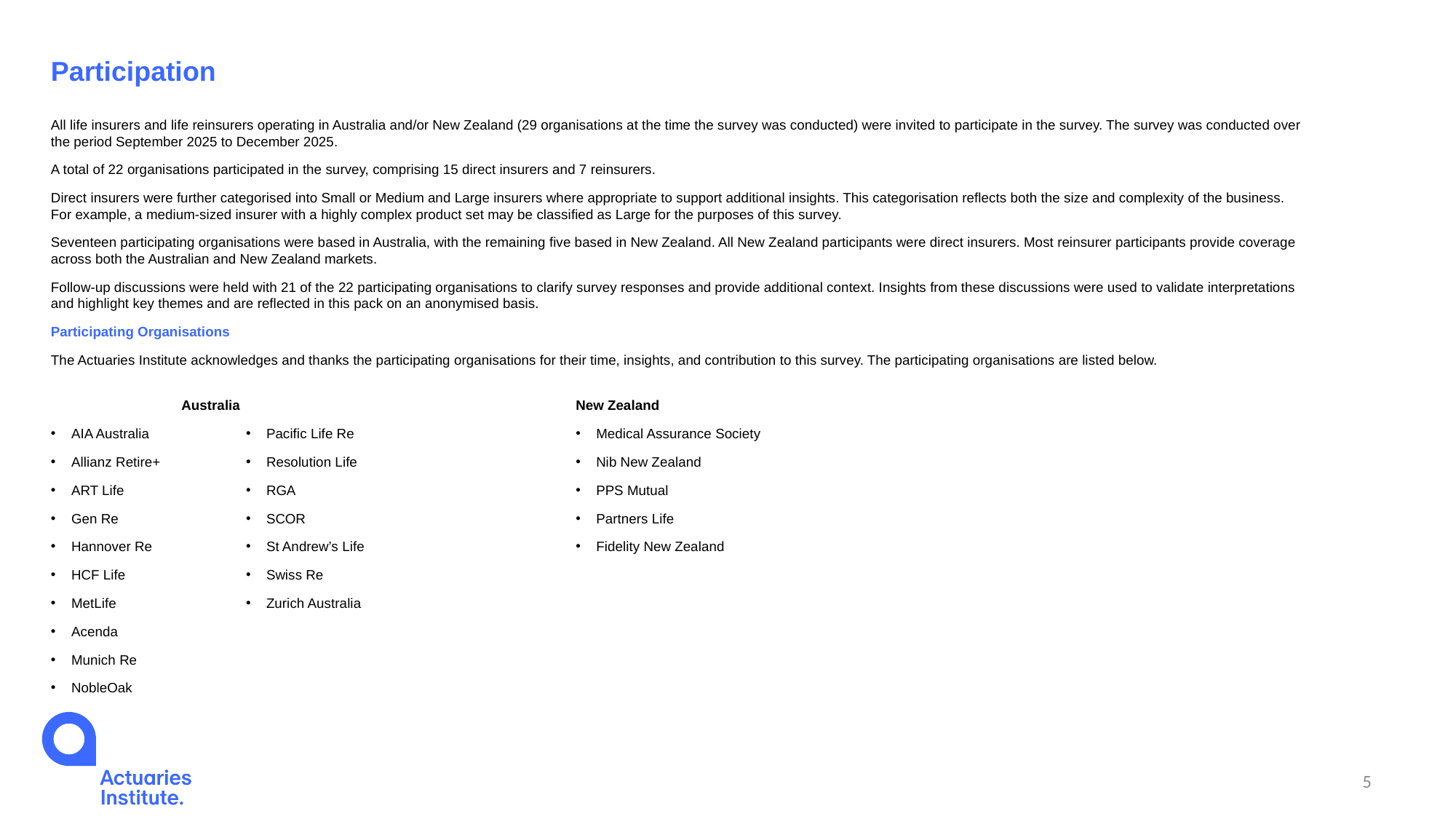

# Participation
All life insurers and life reinsurers operating in Australia and/or New Zealand (29 organisations at the time the survey was conducted) were invited to participate in the survey. The survey was conducted over the period September 2025 to December 2025.
A total of 22 organisations participated in the survey, comprising 15 direct insurers and 7 reinsurers.
Direct insurers were further categorised into Small or Medium and Large insurers where appropriate to support additional insights. This categorisation reflects both the size and complexity of the business. For example, a medium-sized insurer with a highly complex product set may be classified as Large for the purposes of this survey.
Seventeen participating organisations were based in Australia, with the remaining five based in New Zealand. All New Zealand participants were direct insurers. Most reinsurer participants provide coverage across both the Australian and New Zealand markets.
Follow-up discussions were held with 21 of the 22 participating organisations to clarify survey responses and provide additional context. Insights from these discussions were used to validate interpretations and highlight key themes and are reflected in this pack on an anonymised basis.
Participating Organisations
The Actuaries Institute acknowledges and thanks the participating organisations for their time, insights, and contribution to this survey. The participating organisations are listed below.

New Zealand

Australia

AIA Australia
Allianz Retire+
ART Life
Gen Re
Hannover Re
HCF Life
MetLife
Acenda
Munich Re
NobleOak
Pacific Life Re
Resolution Life
RGA
SCOR
St Andrew’s Life
Swiss Re
Zurich Australia

Medical Assurance Society
Nib New Zealand
PPS Mutual
Partners Life
Fidelity New Zealand
5